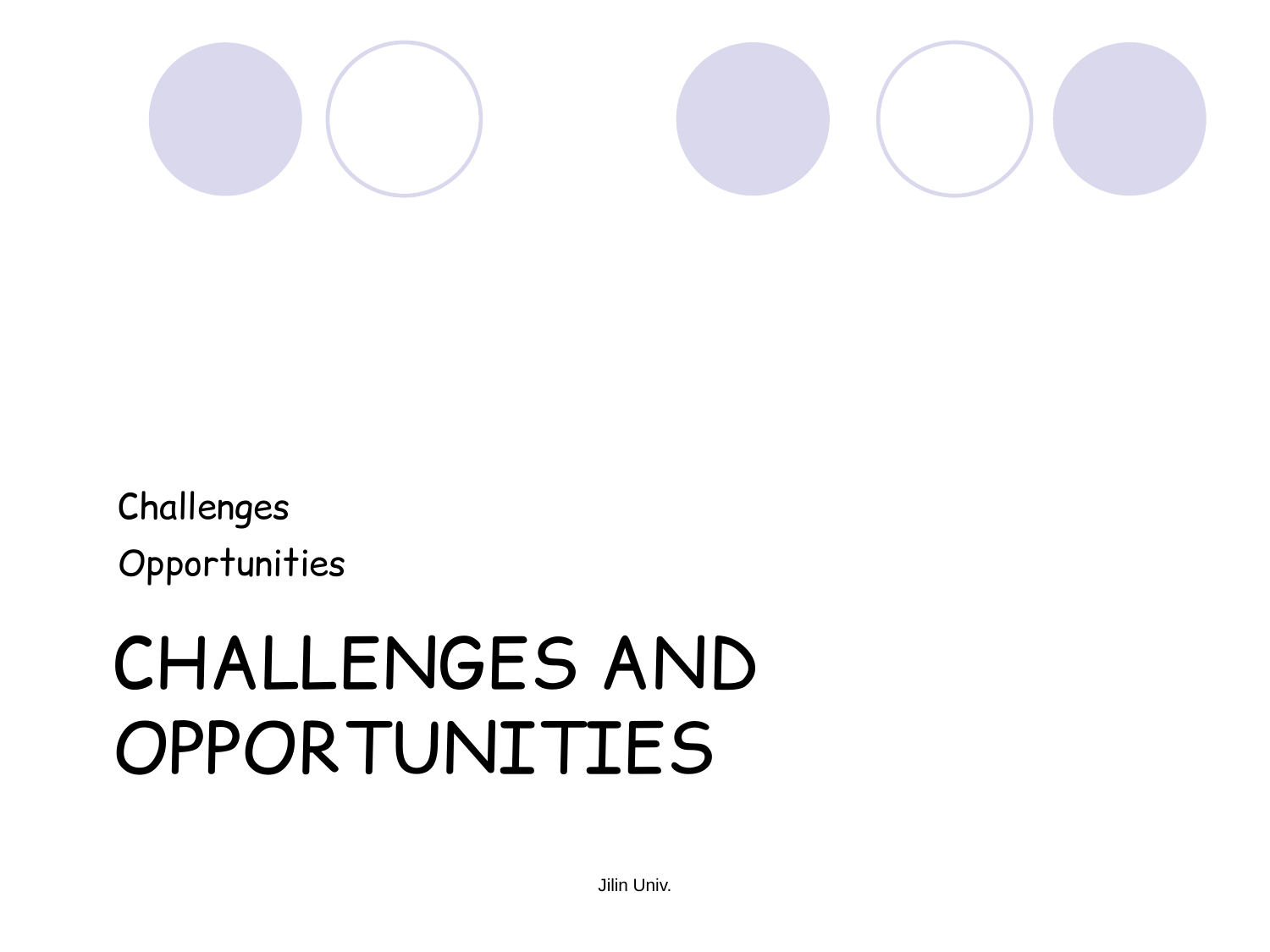

Challenges
Opportunities
# Challenges and Opportunities
Jilin Univ.